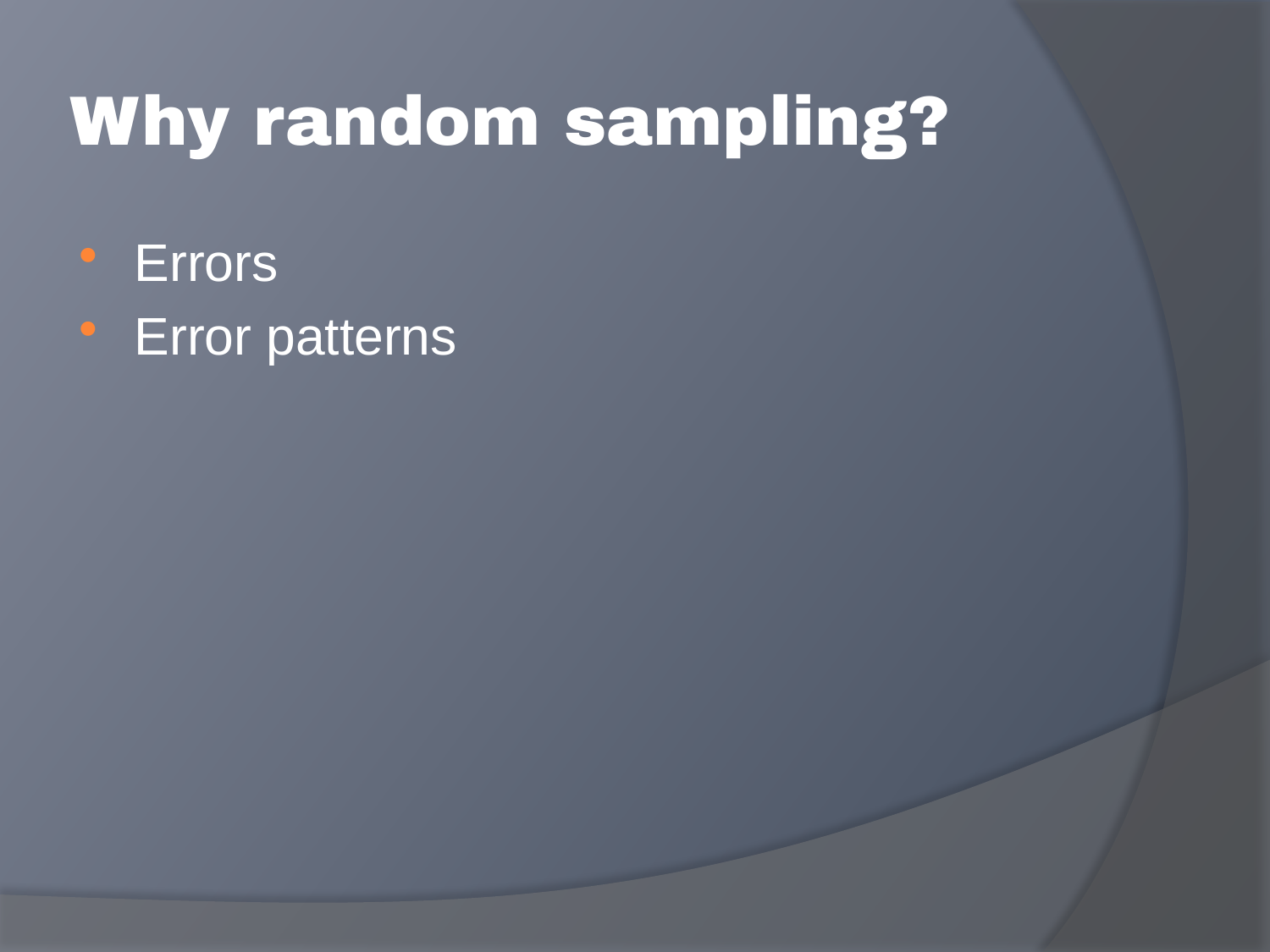

# Why random sampling?
Errors
Error patterns